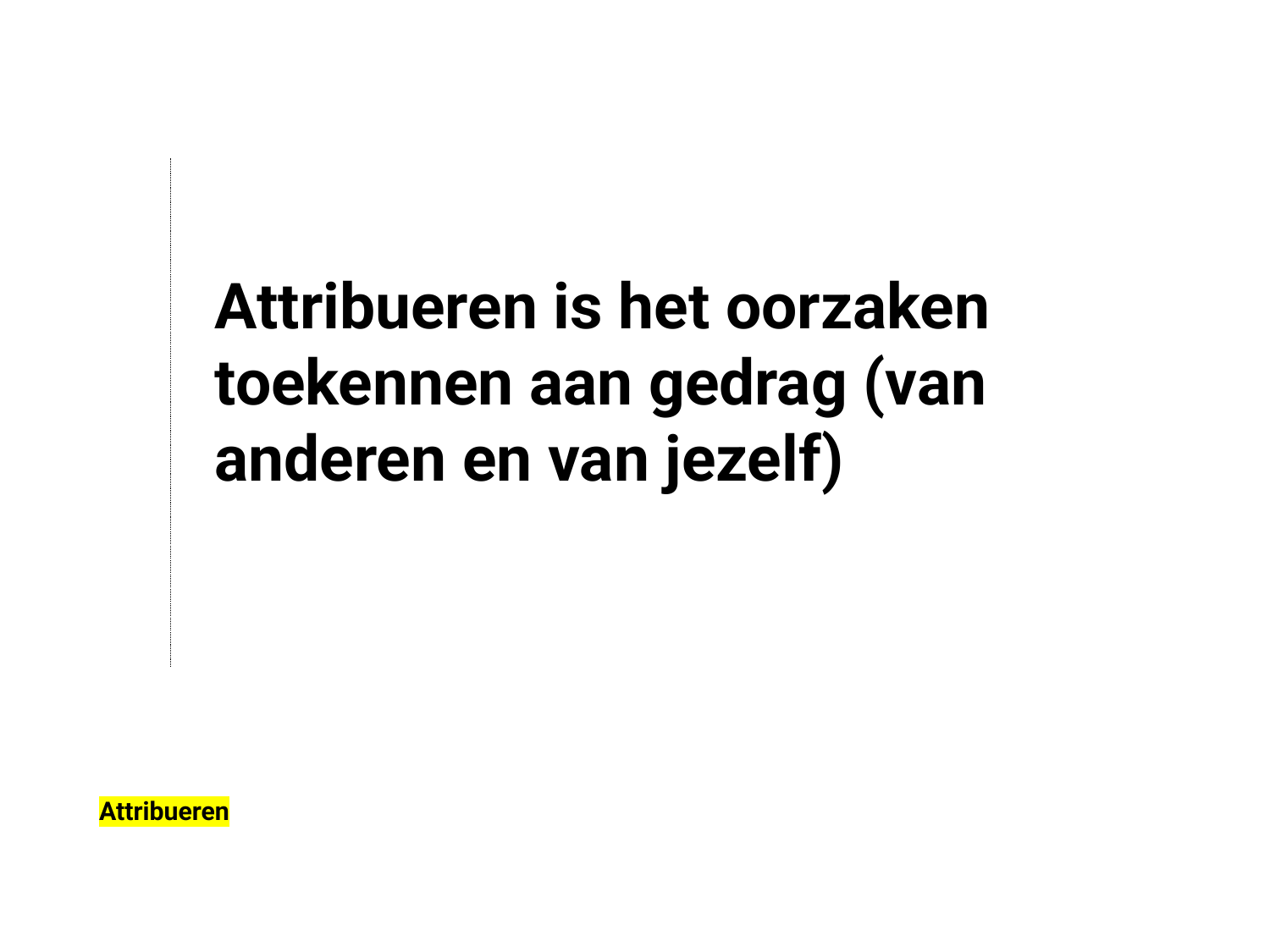

Attribueren is het oorzaken toekennen aan gedrag (van anderen en van jezelf)
Attribueren